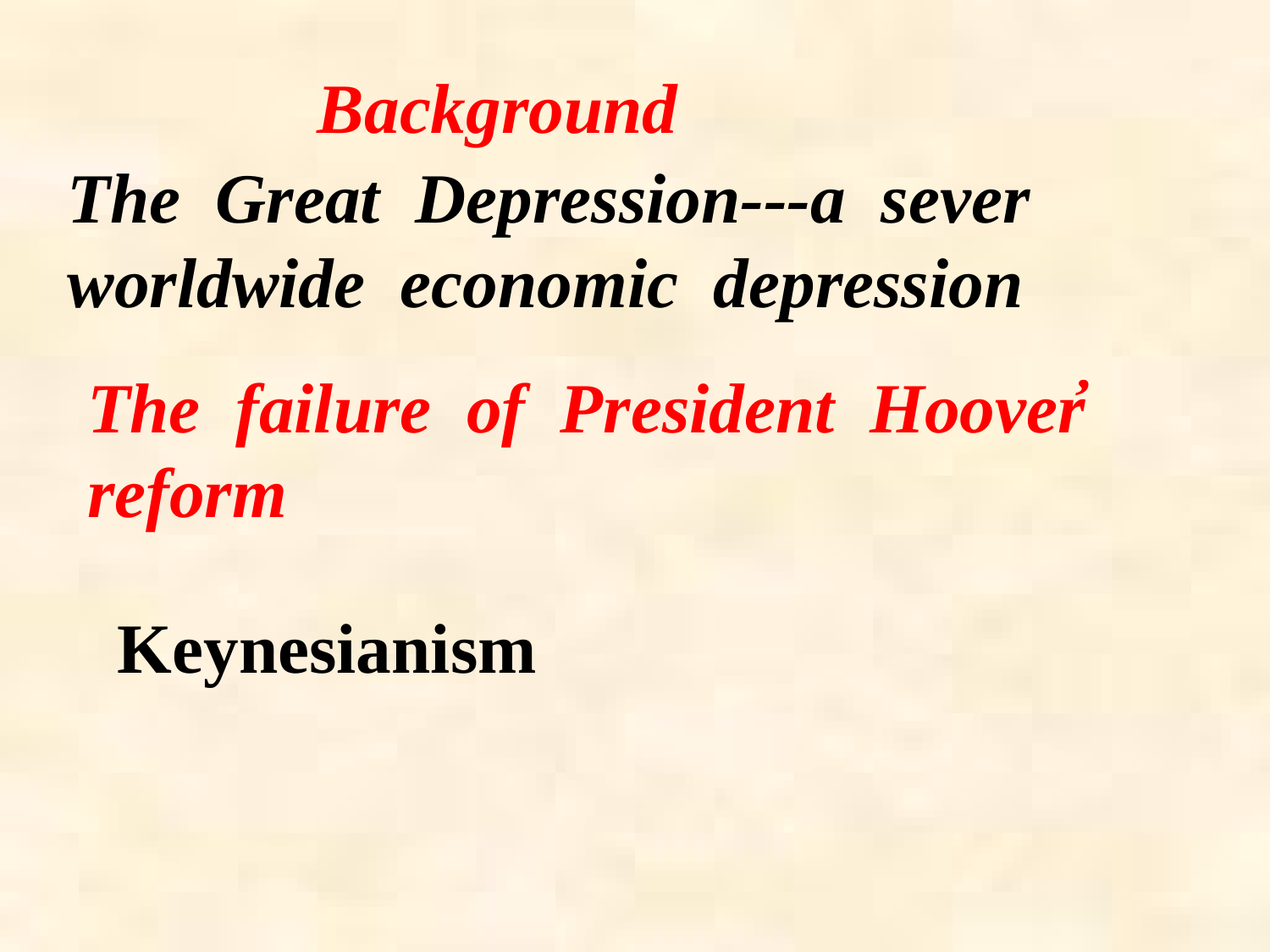

Background
The  Great  Depression---a  sever  worldwide  economic  depression
The  failure  of  President  Hoover̓  reform
Keynesianism